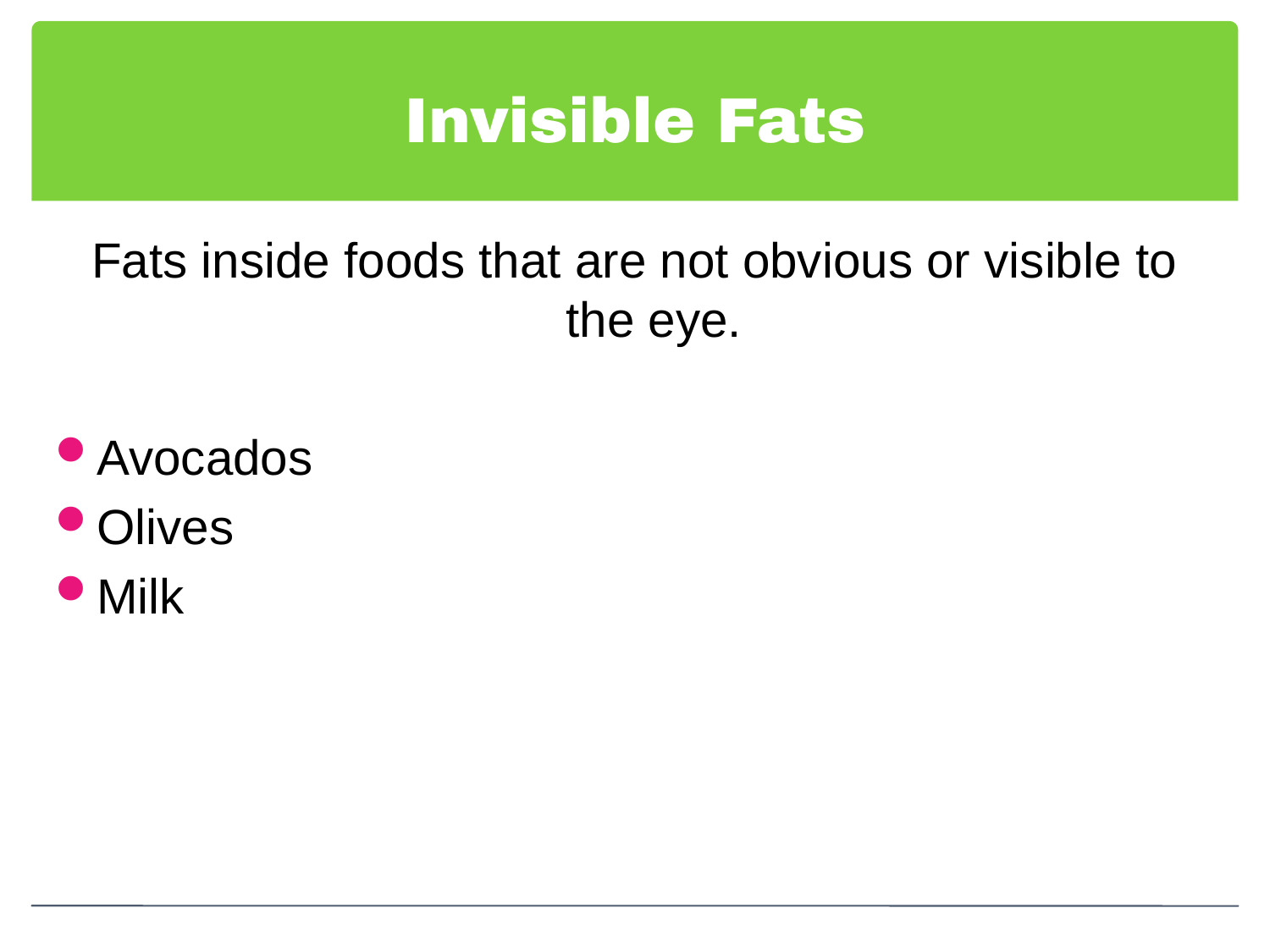

# Invisible Fats
Fats inside foods that are not obvious or visible to the eye.

Avocados
Olives
Milk